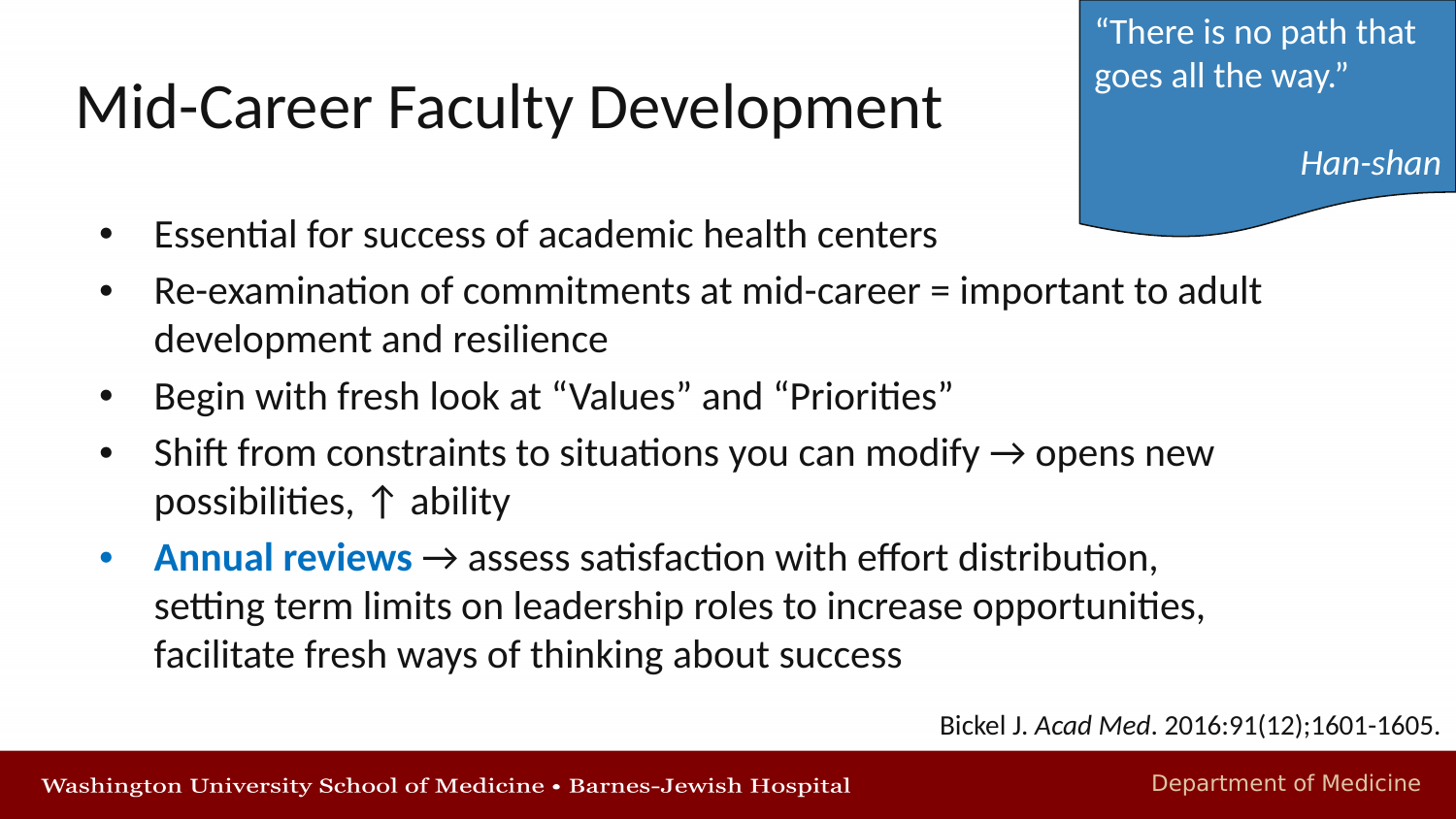

“There is no path that goes all the way.”

Han-shan
# Mid-Career Faculty Development
Essential for success of academic health centers
Re-examination of commitments at mid-career = important to adult development and resilience
Begin with fresh look at “Values” and “Priorities”
Shift from constraints to situations you can modify → opens new possibilities, ↑ ability
Annual reviews → assess satisfaction with effort distribution, setting term limits on leadership roles to increase opportunities, facilitate fresh ways of thinking about success
Bickel J. Acad Med. 2016:91(12);1601-1605.